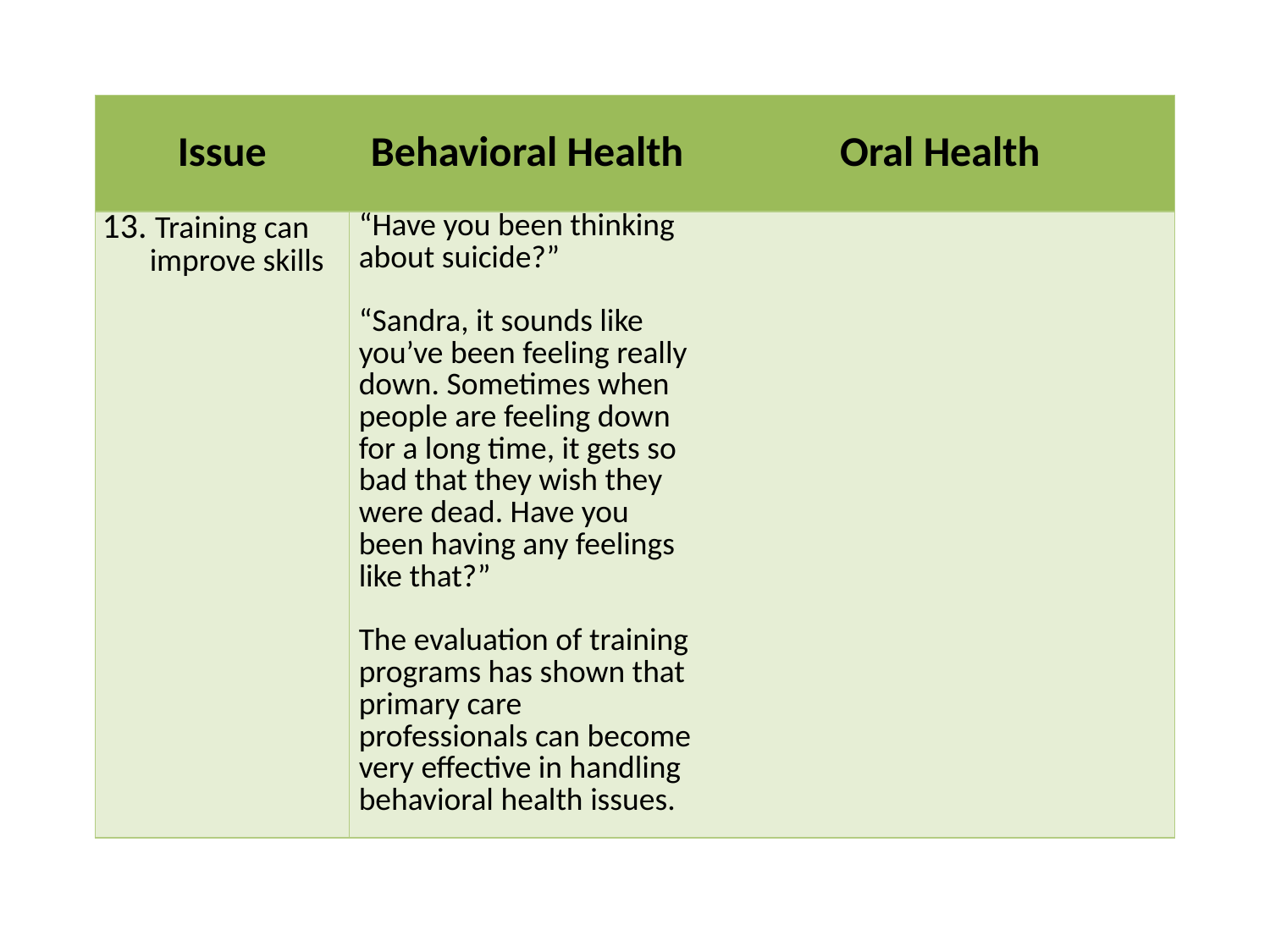

| Issue | Behavioral Health | Oral Health |
| --- | --- | --- |
| 13. Training can improve skills | “Have you been thinking about suicide?”   “Sandra, it sounds like you’ve been feeling really down. Sometimes when people are feeling down for a long time, it gets so bad that they wish they were dead. Have you been having any feelings like that?”   The evaluation of training programs has shown that primary care professionals can become very effective in handling behavioral health issues. |  |